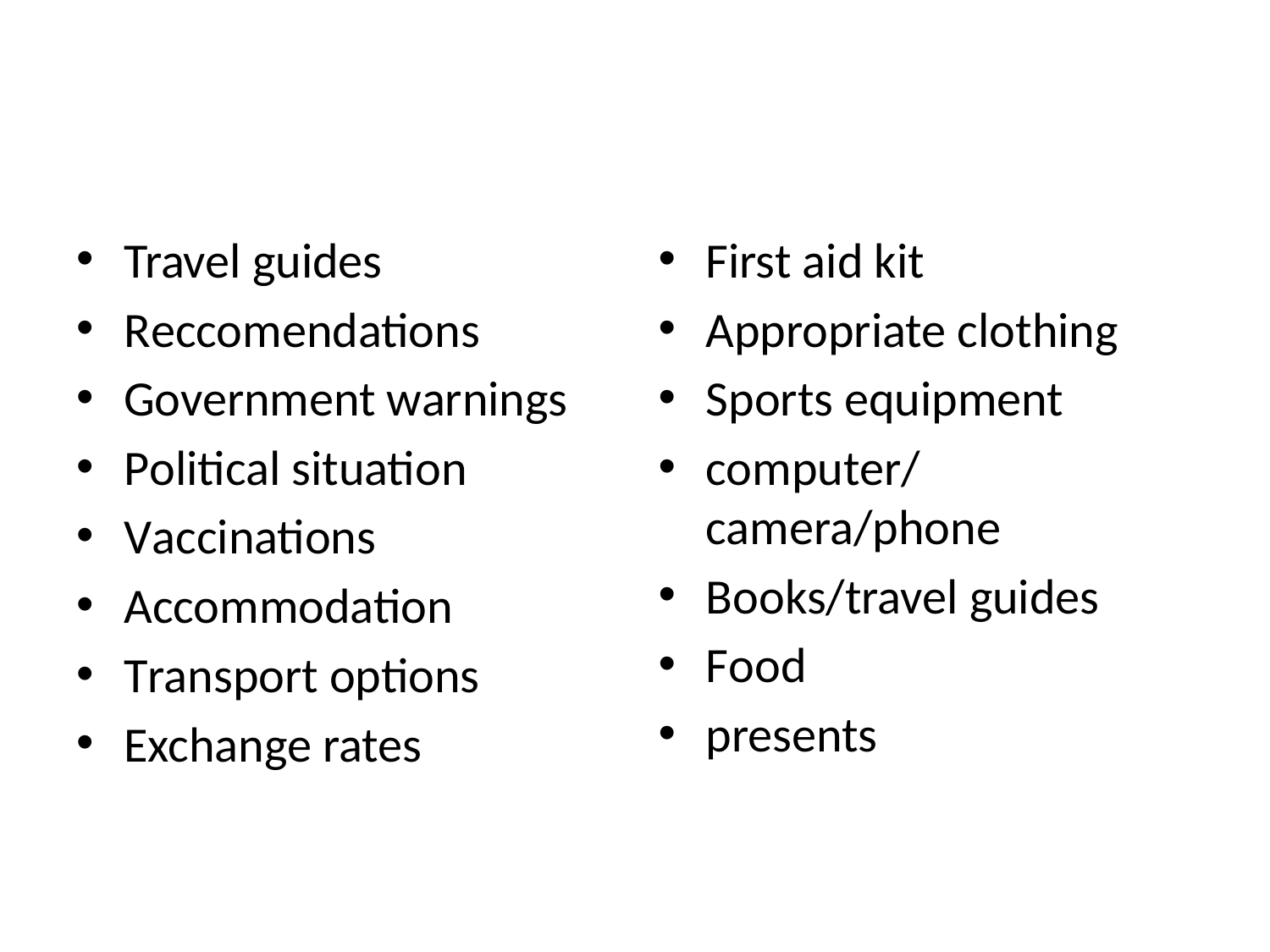

#
Travel guides
Reccomendations
Government warnings
Political situation
Vaccinations
Accommodation
Transport options
Exchange rates

First aid kit
Appropriate clothing
Sports equipment
computer/ camera/phone
Books/travel guides
Food
presents